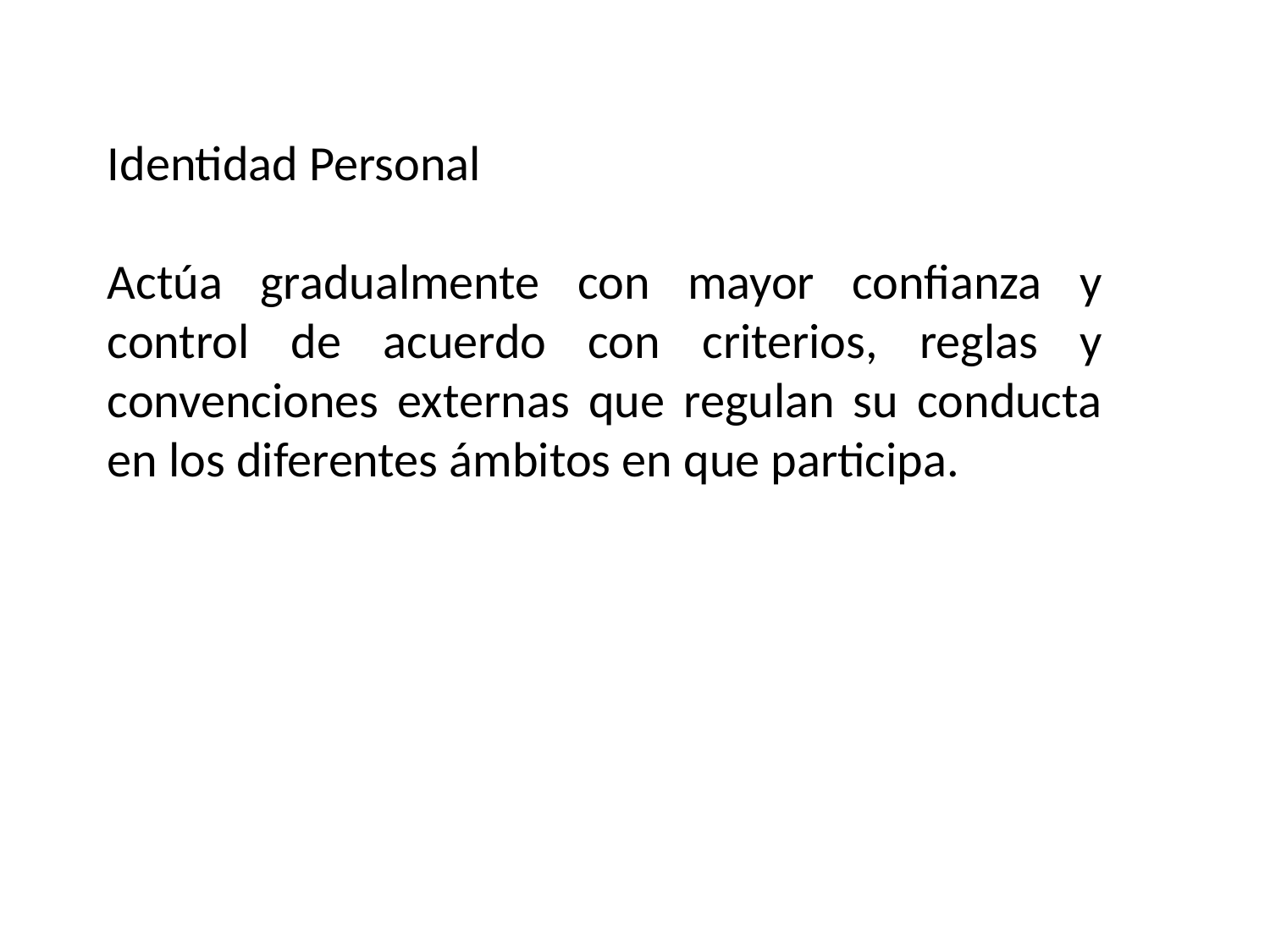

Identidad Personal

Actúa gradualmente con mayor confianza y control de acuerdo con criterios, reglas y convenciones externas que regulan su conducta en los diferentes ámbitos en que participa.